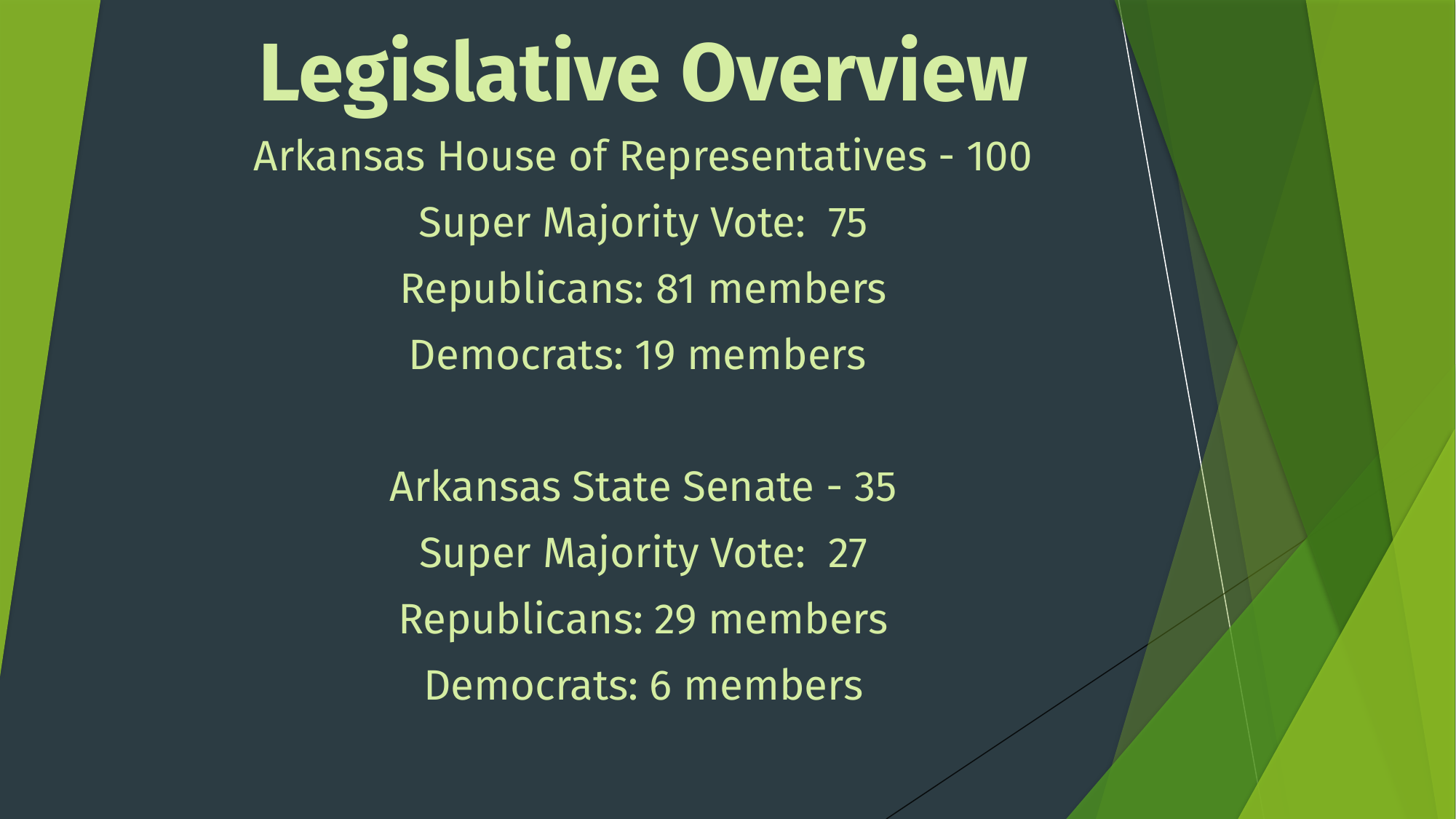

# Legislative Overview

Arkansas House of Representatives - 100
Super Majority Vote:  75
Republicans: 81 members
Democrats: 19 members

Arkansas State Senate - 35
Super Majority Vote:  27
Republicans: 29 members
Democrats: 6 members